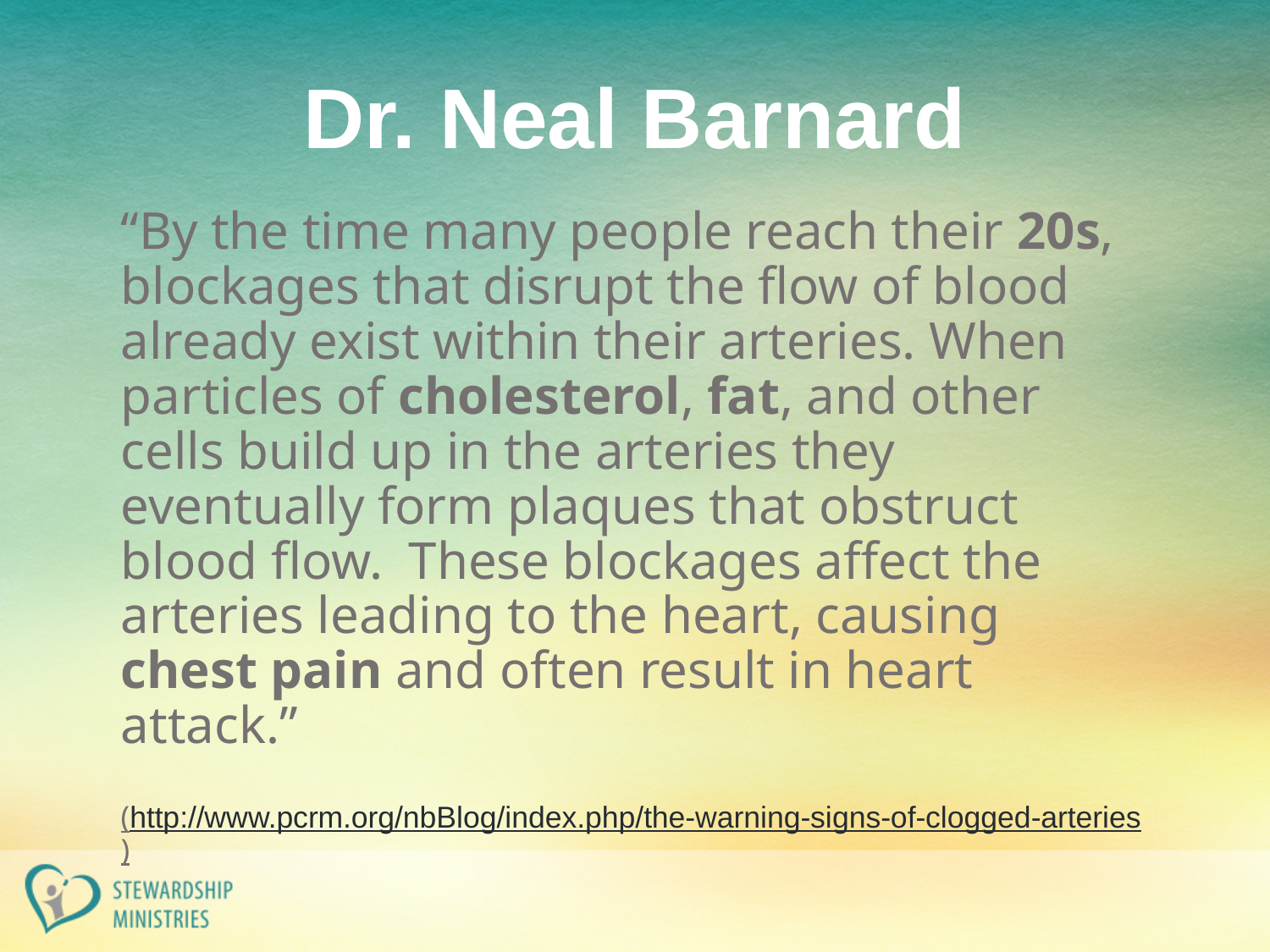

# Dr. Neal Barnard
“By the time many people reach their 20s, blockages that disrupt the flow of blood already exist within their arteries. When particles of cholesterol, fat, and other cells build up in the arteries they eventually form plaques that obstruct blood flow.  These blockages affect the arteries leading to the heart, causing chest pain and often result in heart attack.”

(http://www.pcrm.org/nbBlog/index.php/the-warning-signs-of-clogged-arteries)